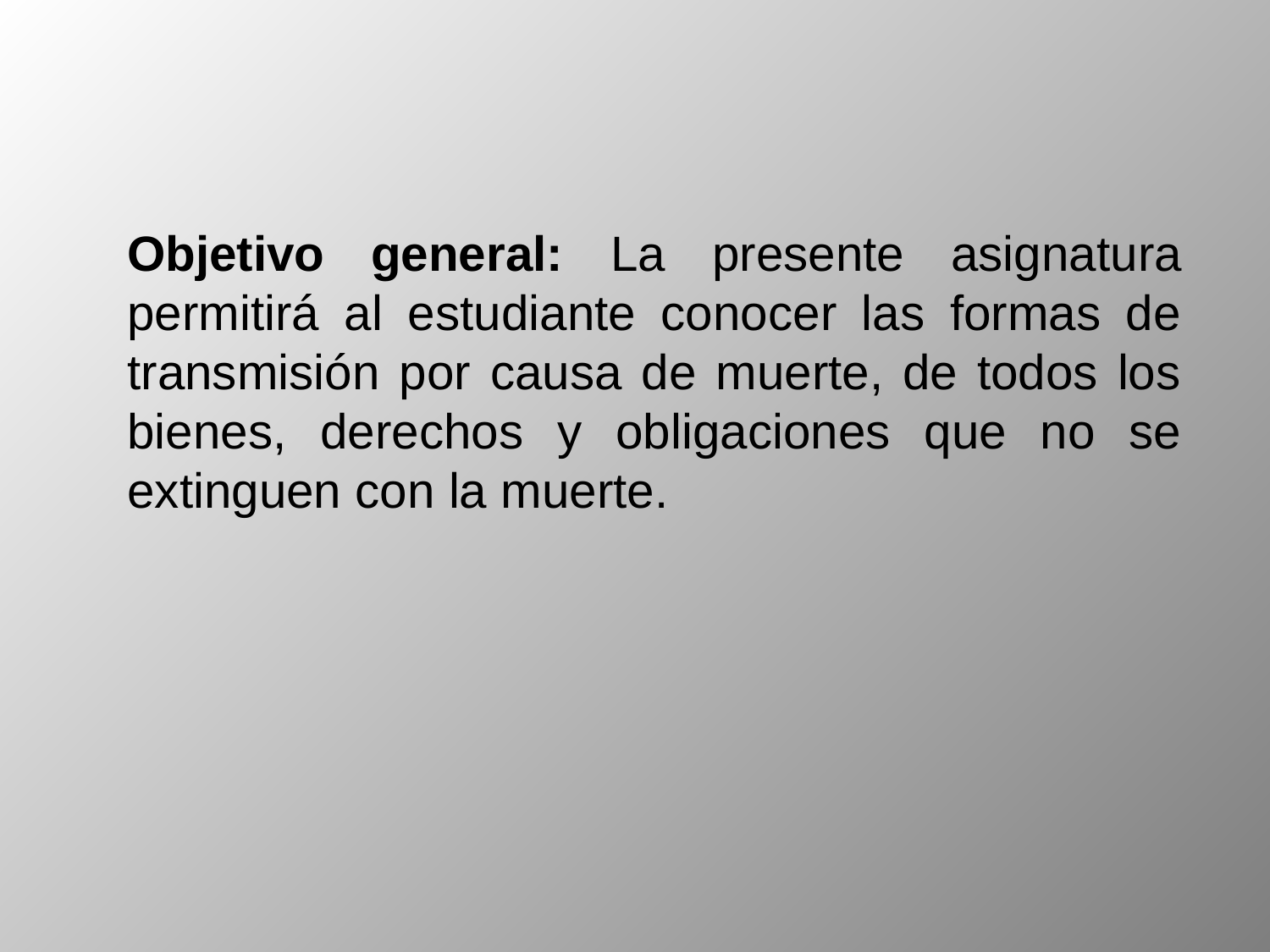

Objetivo general: La presente asignatura permitirá al estudiante conocer las formas de transmisión por causa de muerte, de todos los bienes, derechos y obligaciones que no se extinguen con la muerte.